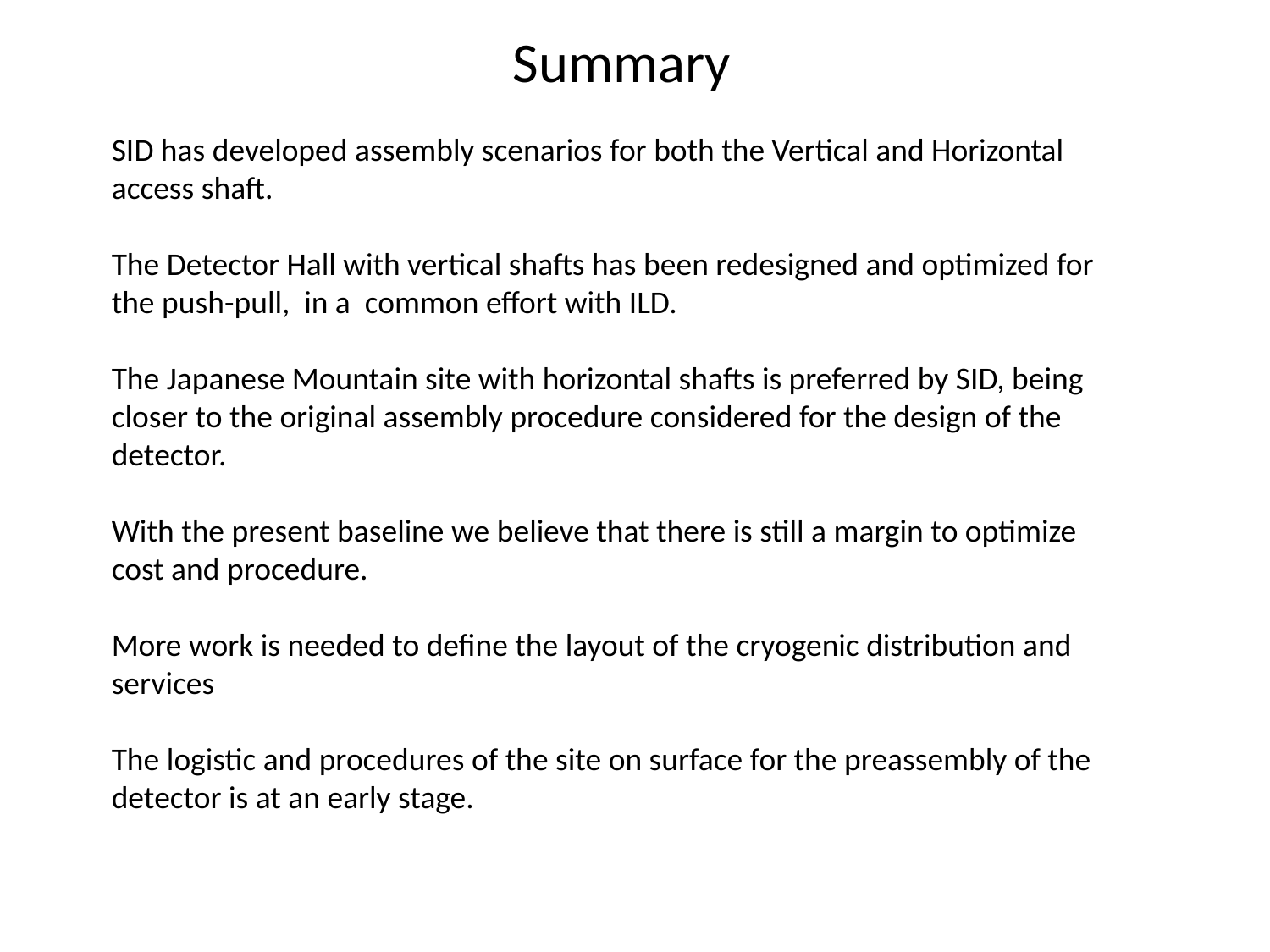

Summary
SID has developed assembly scenarios for both the Vertical and Horizontal access shaft.

The Detector Hall with vertical shafts has been redesigned and optimized for the push-pull,  in a  common effort with ILD.

The Japanese Mountain site with horizontal shafts is preferred by SID, being closer to the original assembly procedure considered for the design of the detector.

With the present baseline we believe that there is still a margin to optimize cost and procedure.

More work is needed to define the layout of the cryogenic distribution and services

The logistic and procedures of the site on surface for the preassembly of the detector is at an early stage.